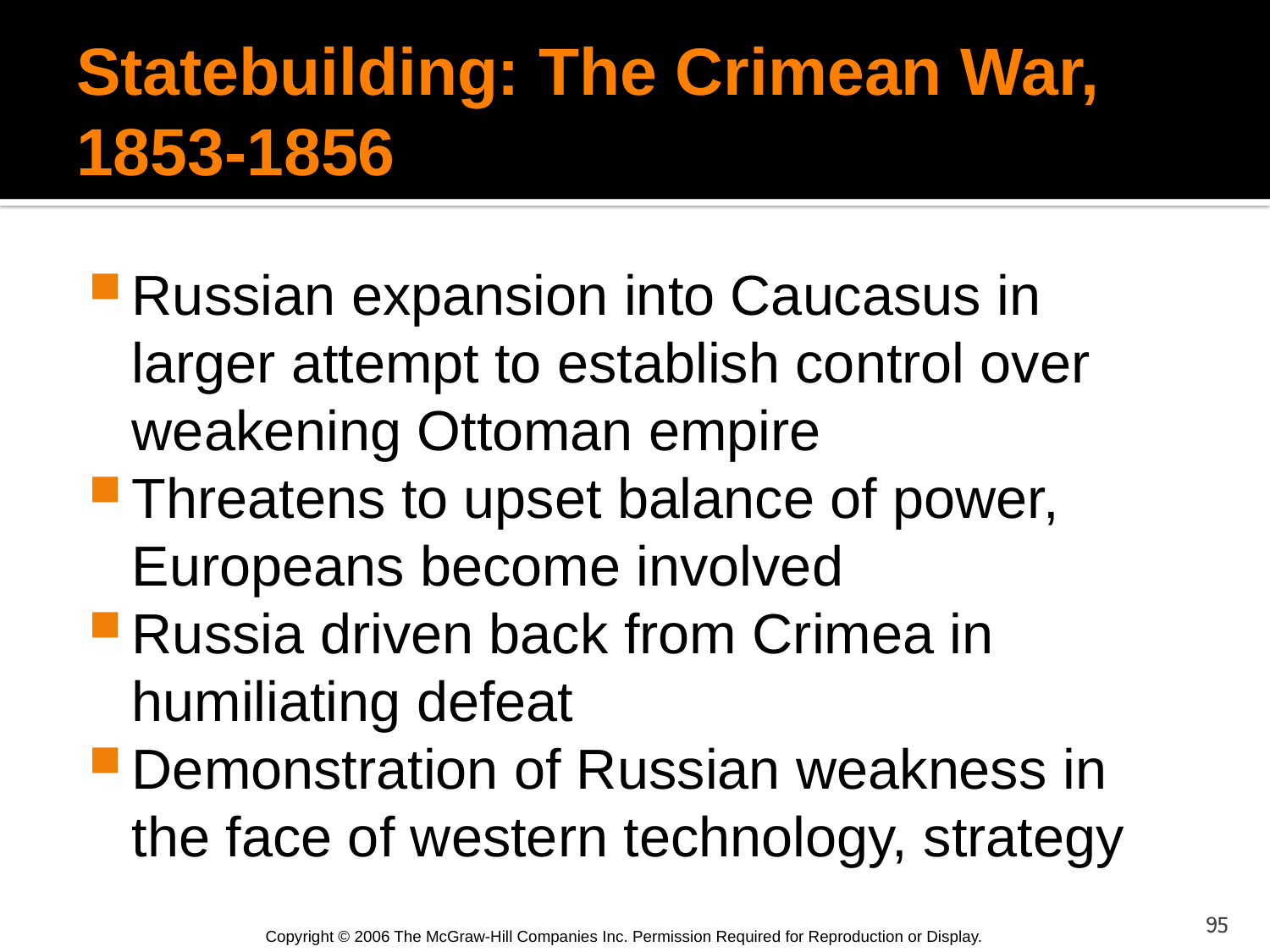

# Statebuilding: The Crimean War, 1853-1856
Russian expansion into Caucasus in larger attempt to establish control over weakening Ottoman empire
Threatens to upset balance of power, Europeans become involved
Russia driven back from Crimea in humiliating defeat
Demonstration of Russian weakness in the face of western technology, strategy
95